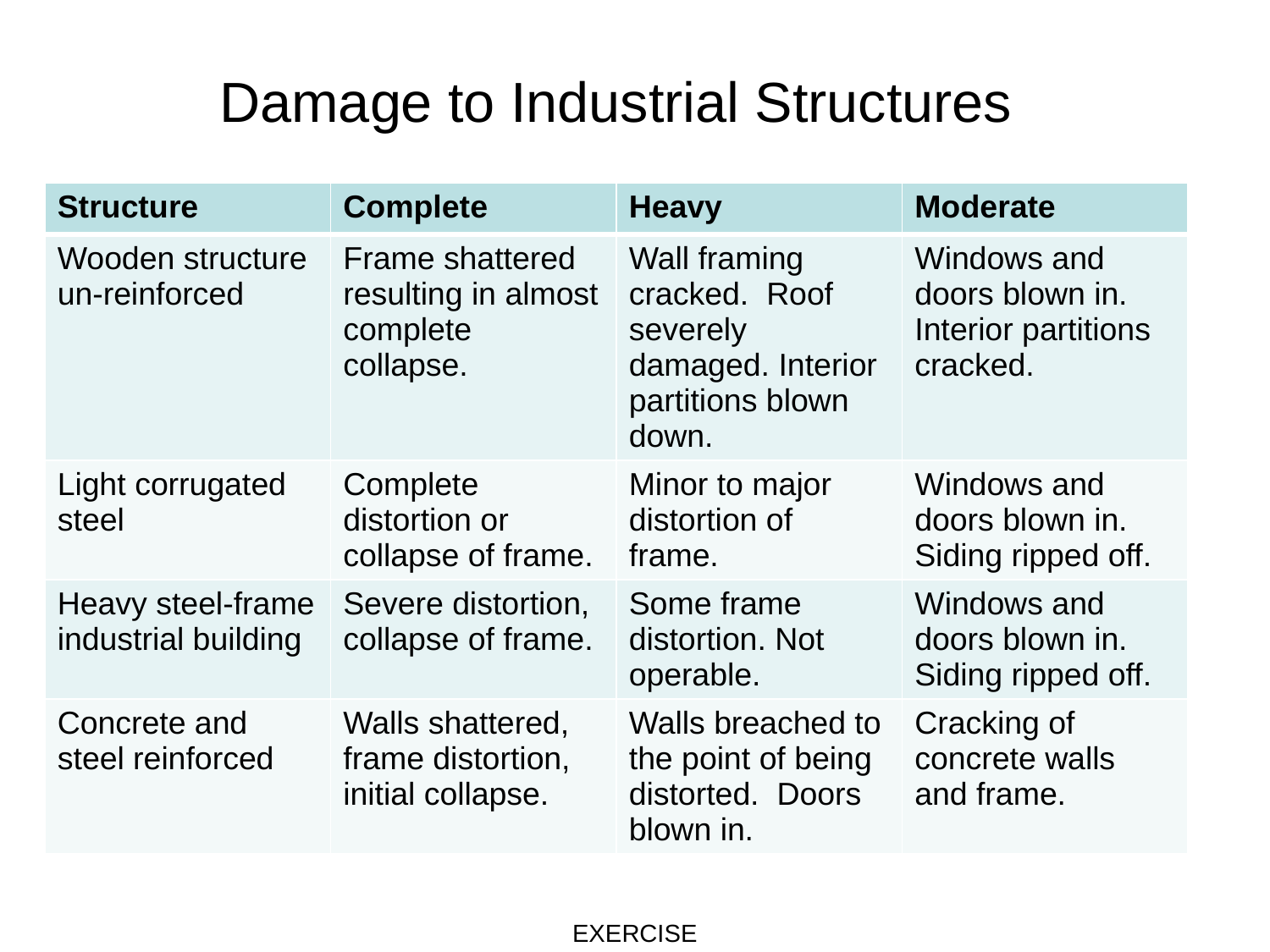

Damage to Industrial Structures
| Structure | Complete | Heavy | Moderate |
| --- | --- | --- | --- |
| Wooden structure un-reinforced | Frame shattered resulting in almost complete collapse. | Wall framing cracked. Roof severely damaged. Interior partitions blown down. | Windows and doors blown in. Interior partitions cracked. |
| Light corrugated steel | Complete distortion or collapse of frame. | Minor to major distortion of frame. | Windows and doors blown in. Siding ripped off. |
| Heavy steel-frame industrial building | Severe distortion, collapse of frame. | Some frame distortion. Not operable. | Windows and doors blown in. Siding ripped off. |
| Concrete and steel reinforced | Walls shattered, frame distortion, initial collapse. | Walls breached to the point of being distorted. Doors blown in. | Cracking of concrete walls and frame. |
EXERCISE